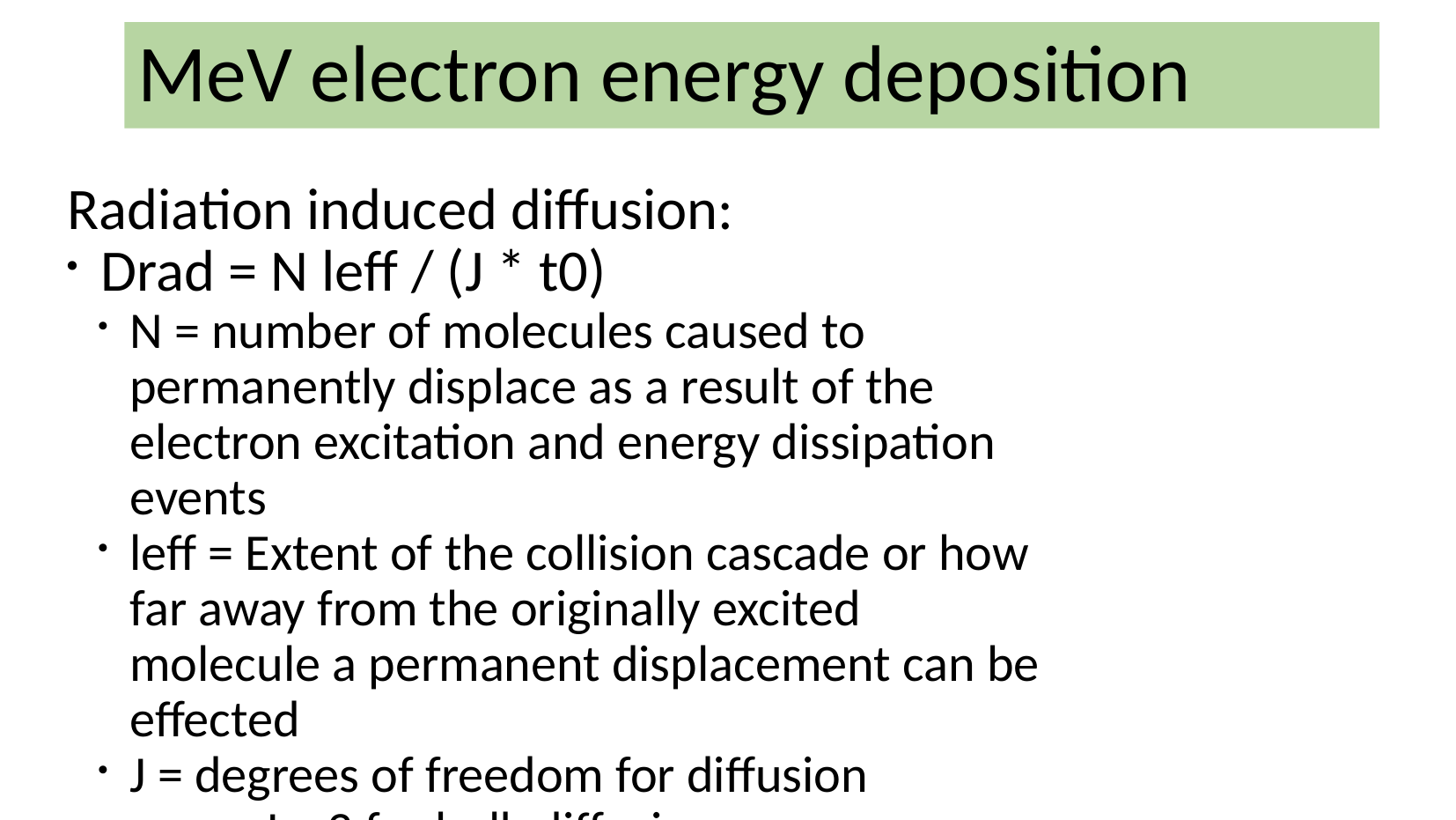

MeV electron energy deposition
Radiation induced diffusion:
Drad = N leff / (J * t0)
N = number of molecules caused to permanently displace as a result of the electron excitation and energy dissipation events
leff = Extent of the collision cascade or how far away from the originally excited molecule a permanent displacement can be effected
J = degrees of freedom for diffusion
	J = 3 for bulk diffusion
	J = 2 for surface diffusion
t0 = Event rate
Previous estimates of
N = b * Ei / Ea where Ea is the activation energy and Ei is the energy deposited by the electron
leff = a * N / 4 where a is the lattice spacing (diffusion hop distance)